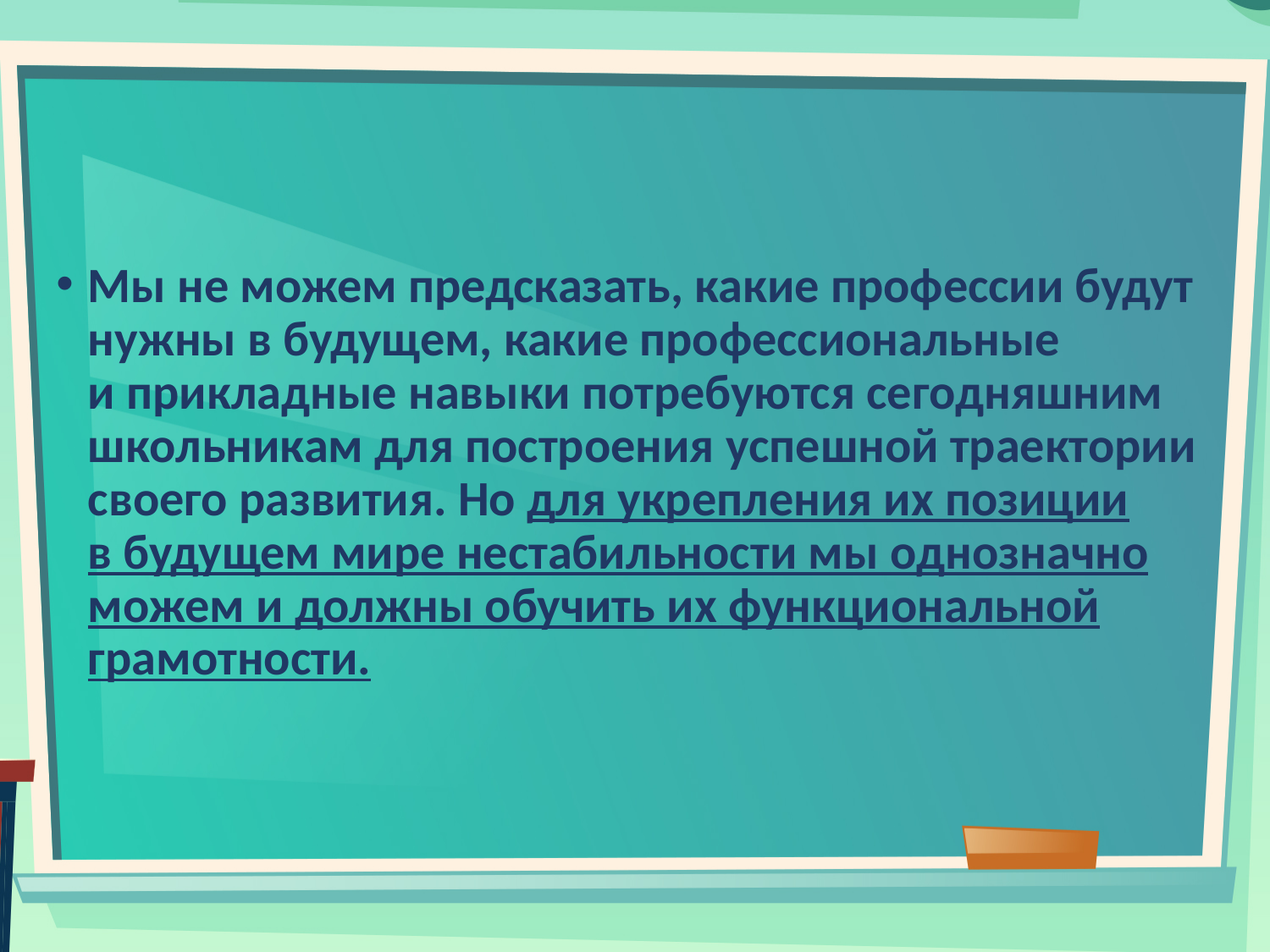

#
Мы не можем предсказать, какие профессии будут нужны в будущем, какие профессиональные и прикладные навыки потребуются сегодняшним школьникам для построения успешной траектории своего развития. Но для укрепления их позиции в будущем мире нестабильности мы однозначно можем и должны обучить их функциональной грамотности.